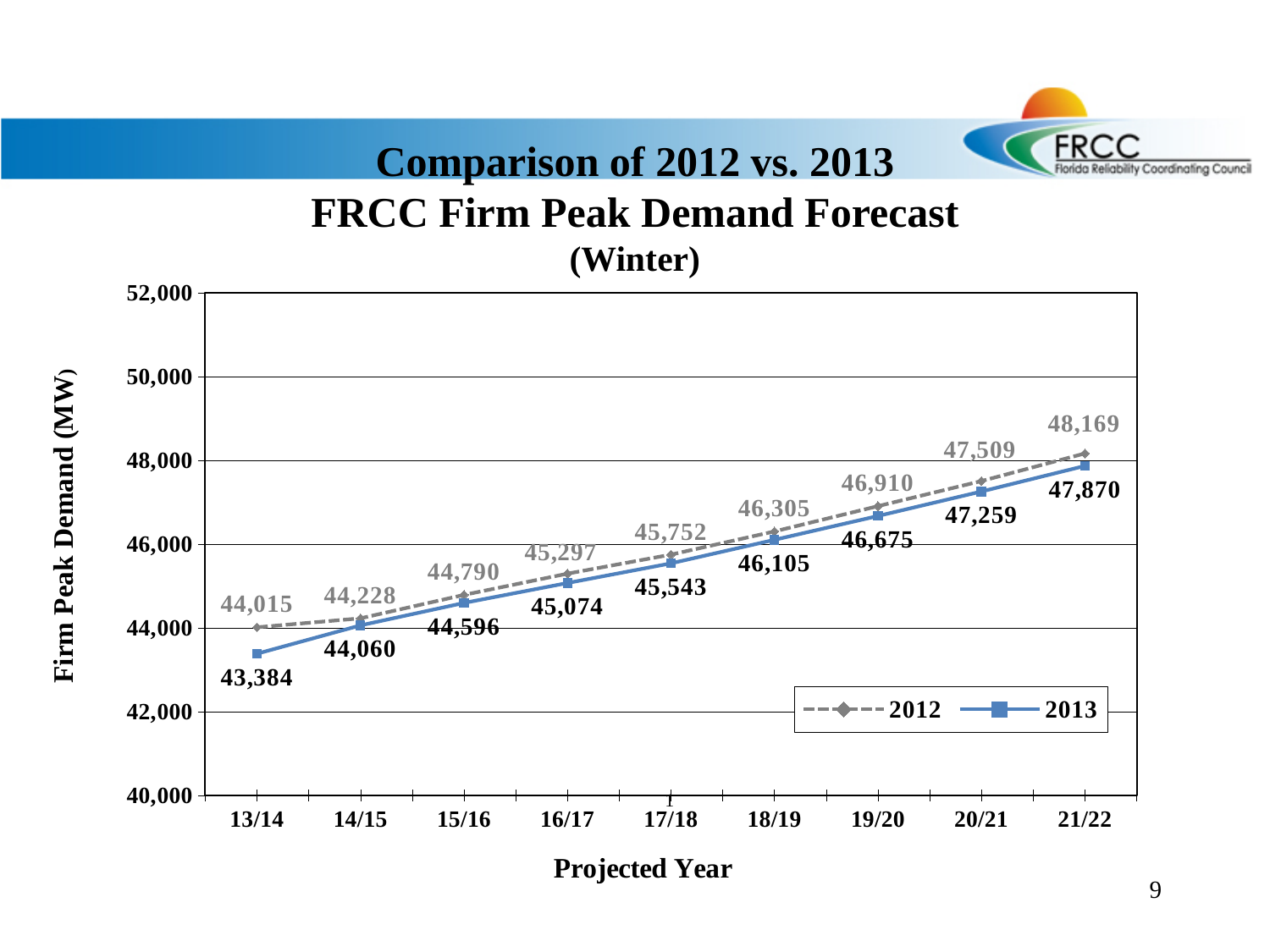

Comparison of 2012 vs. 2013
FRCC Firm Peak Demand Forecast
(Winter)

### Chart

| Category | 2012 | 2013 |
|---|---|---|
| 13/14 | 44015.0 | 43384.0 |
| 14/15 | 44228.0 | 44060.0 |
| 15/16 | 44790.0 | 44596.0 |
| 16/17 | 45297.0 | 45074.0 |
| 17/18 | 45752.0 | 45543.0 |
| 18/19 | 46305.0 | 46105.0 |
| 19/20 | 46910.0 | 46675.0 |
| 20/21 | 47509.0 | 47259.0 |
| 21/22 | 48169.0 | 47870.0 |
Firm Peak Demand (MW)
1
9